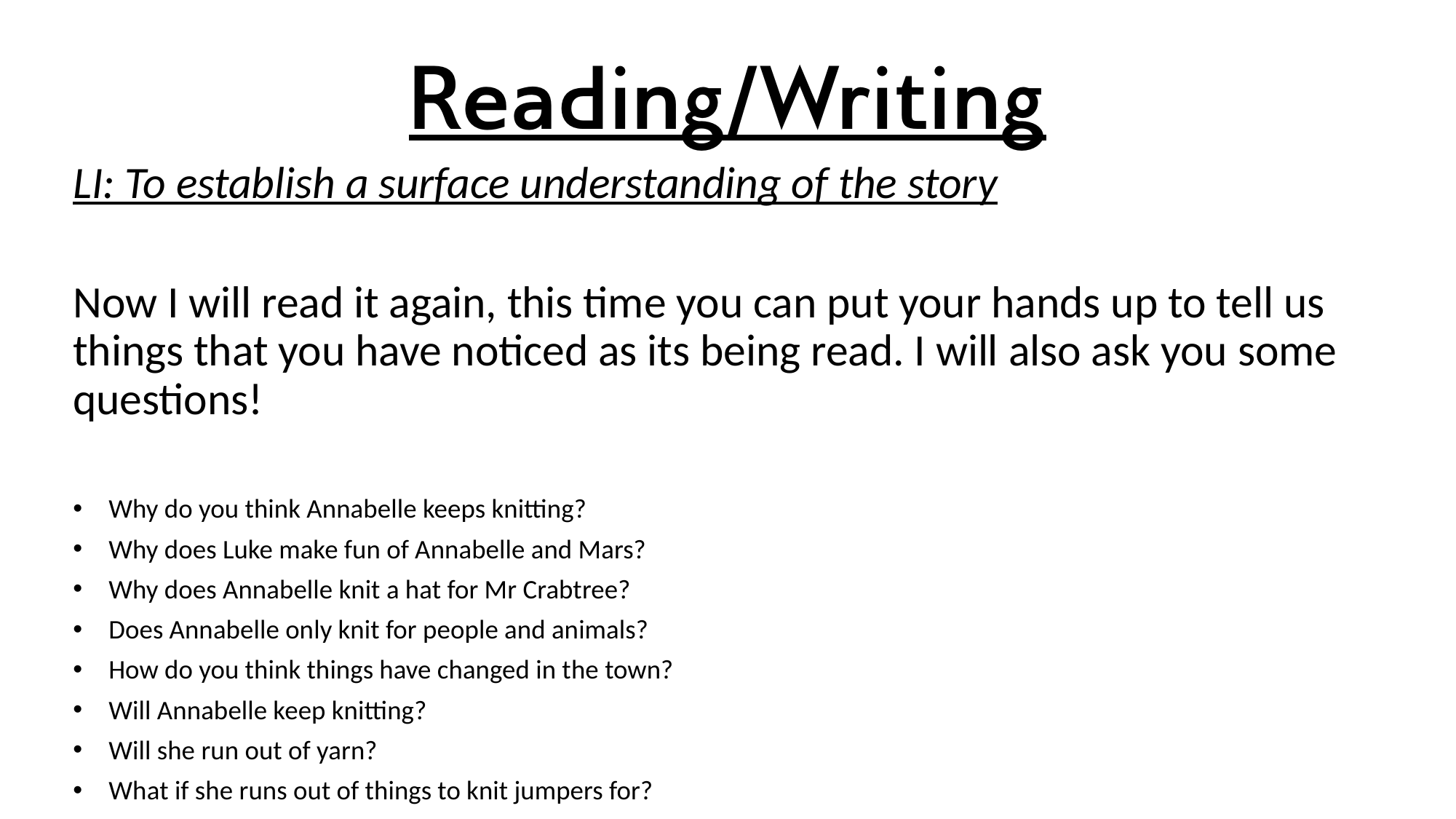

# Reading/Writing
LI: To establish a surface understanding of the story

Now I will read it again, this time you can put your hands up to tell us things that you have noticed as its being read. I will also ask you some questions!

Why do you think Annabelle keeps knitting?
Why does Luke make fun of Annabelle and Mars?
Why does Annabelle knit a hat for Mr Crabtree?
Does Annabelle only knit for people and animals?
How do you think things have changed in the town?
Will Annabelle keep knitting?
Will she run out of yarn?
What if she runs out of things to knit jumpers for?